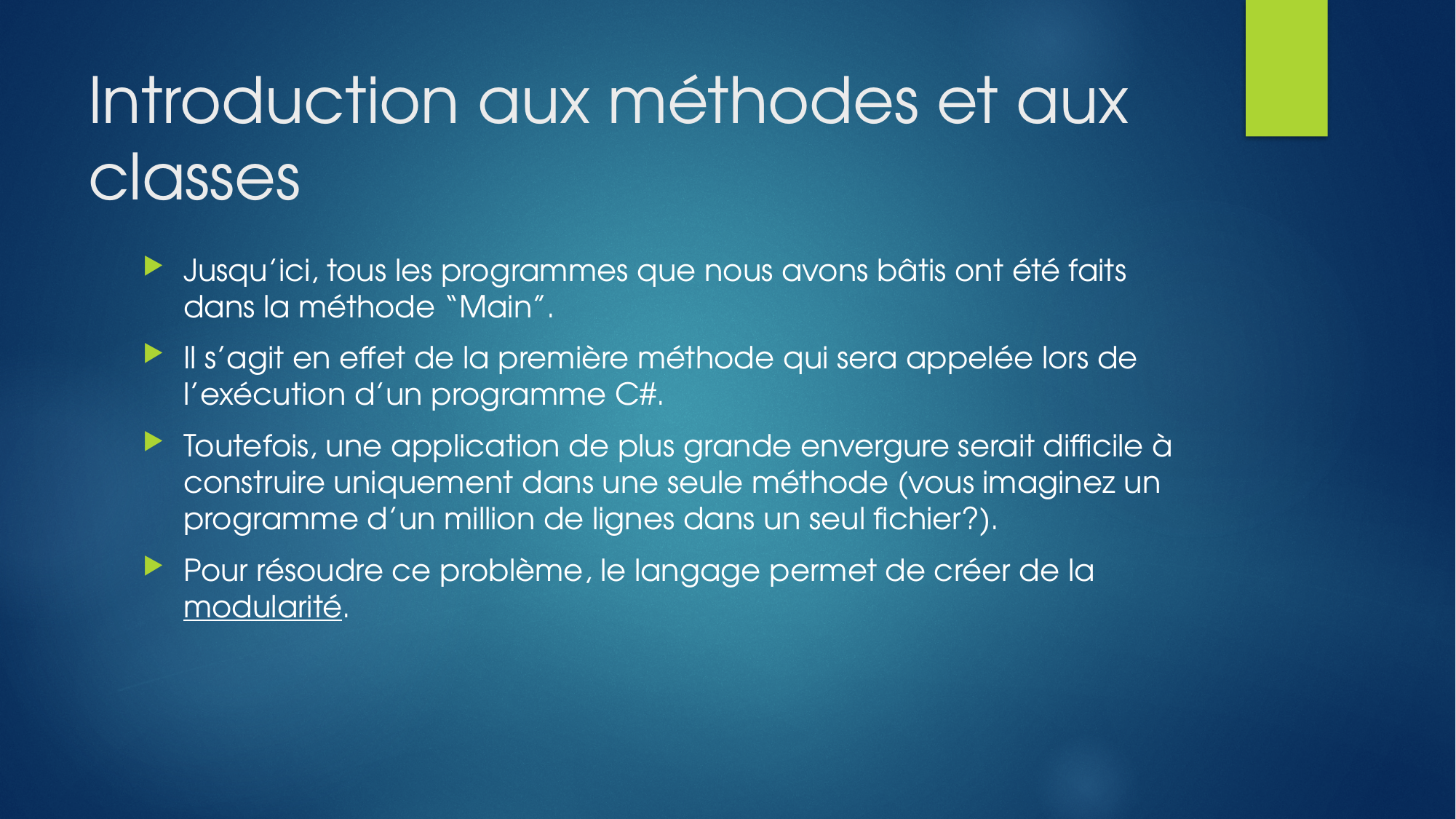

# Introduction aux méthodes et aux classes
Jusqu’ici, tous les programmes que nous avons bâtis ont été faits dans la méthode “Main”.
Il s’agit en effet de la première méthode qui sera appelée lors de l’exécution d’un programme C#.
Toutefois, une application de plus grande envergure serait difficile à construire uniquement dans une seule méthode (vous imaginez un programme d’un million de lignes dans un seul fichier?).
Pour résoudre ce problème, le langage permet de créer de la modularité.